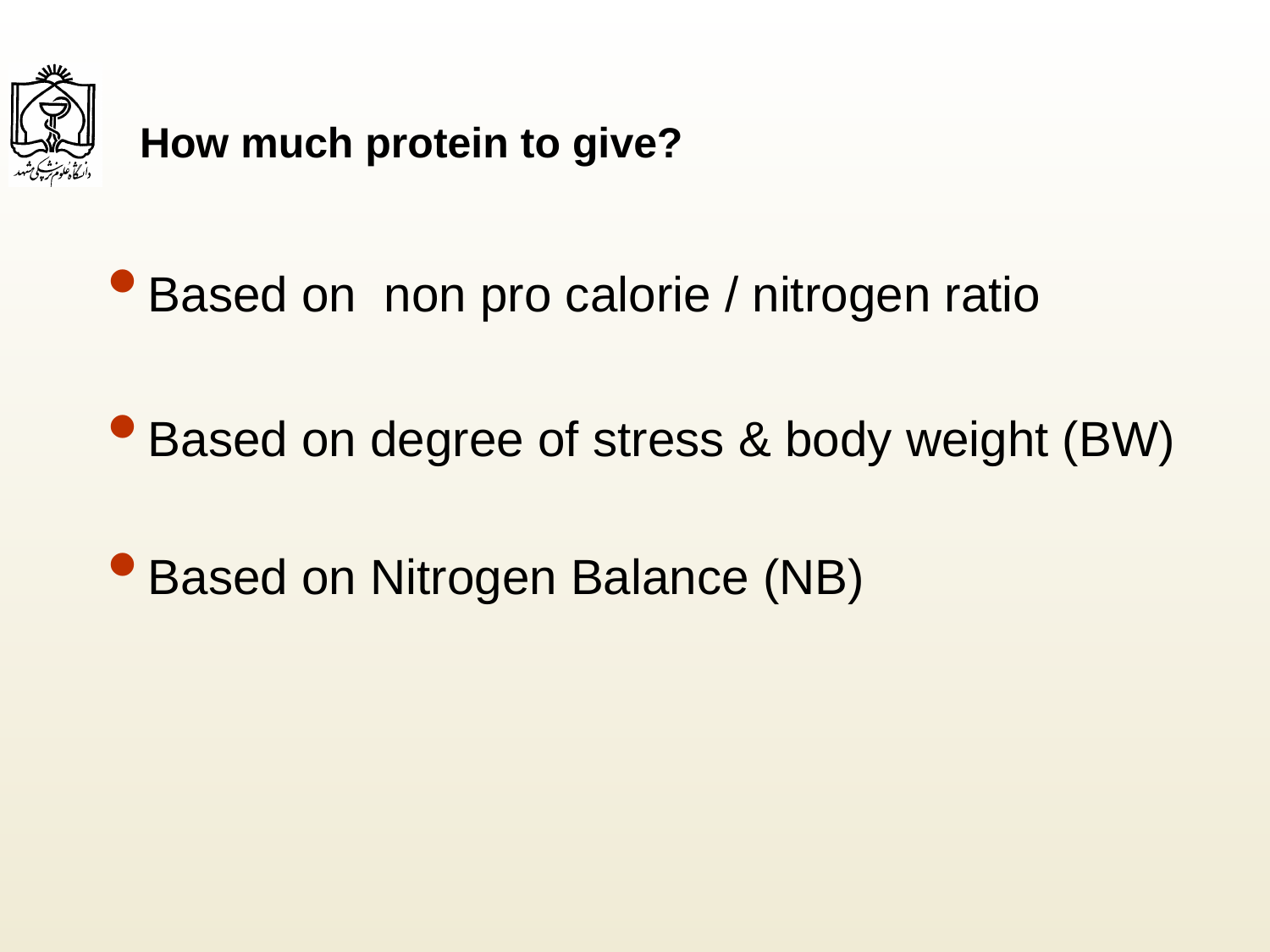

# How much protein to give?
Based on  non pro calorie / nitrogen ratio

Based on degree of stress & body weight (BW)

Based on Nitrogen Balance (NB)